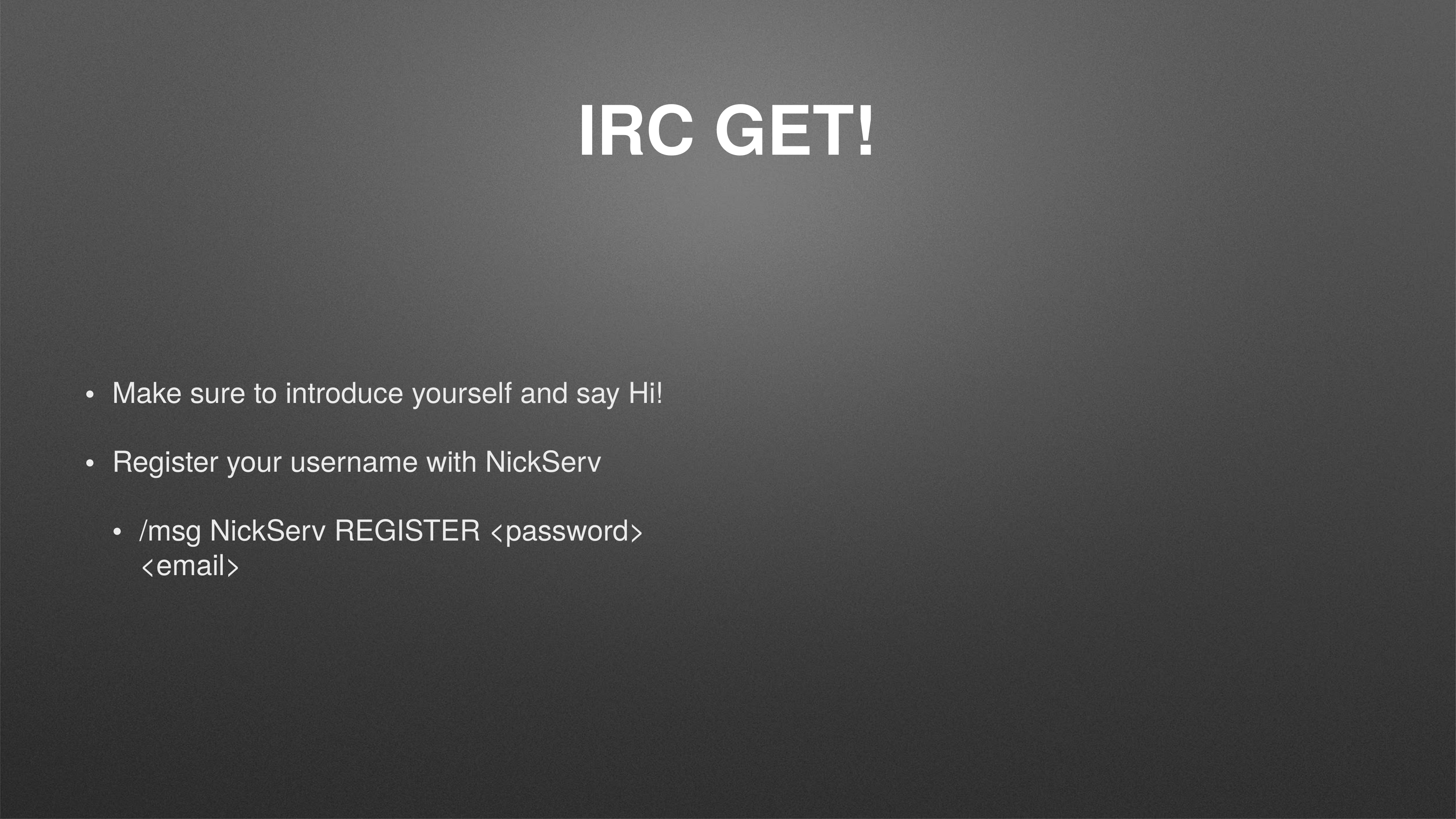

# IRC GET!

Make sure to introduce yourself and say Hi!
Register your username with NickServ
/msg NickServ REGISTER <password> <email>